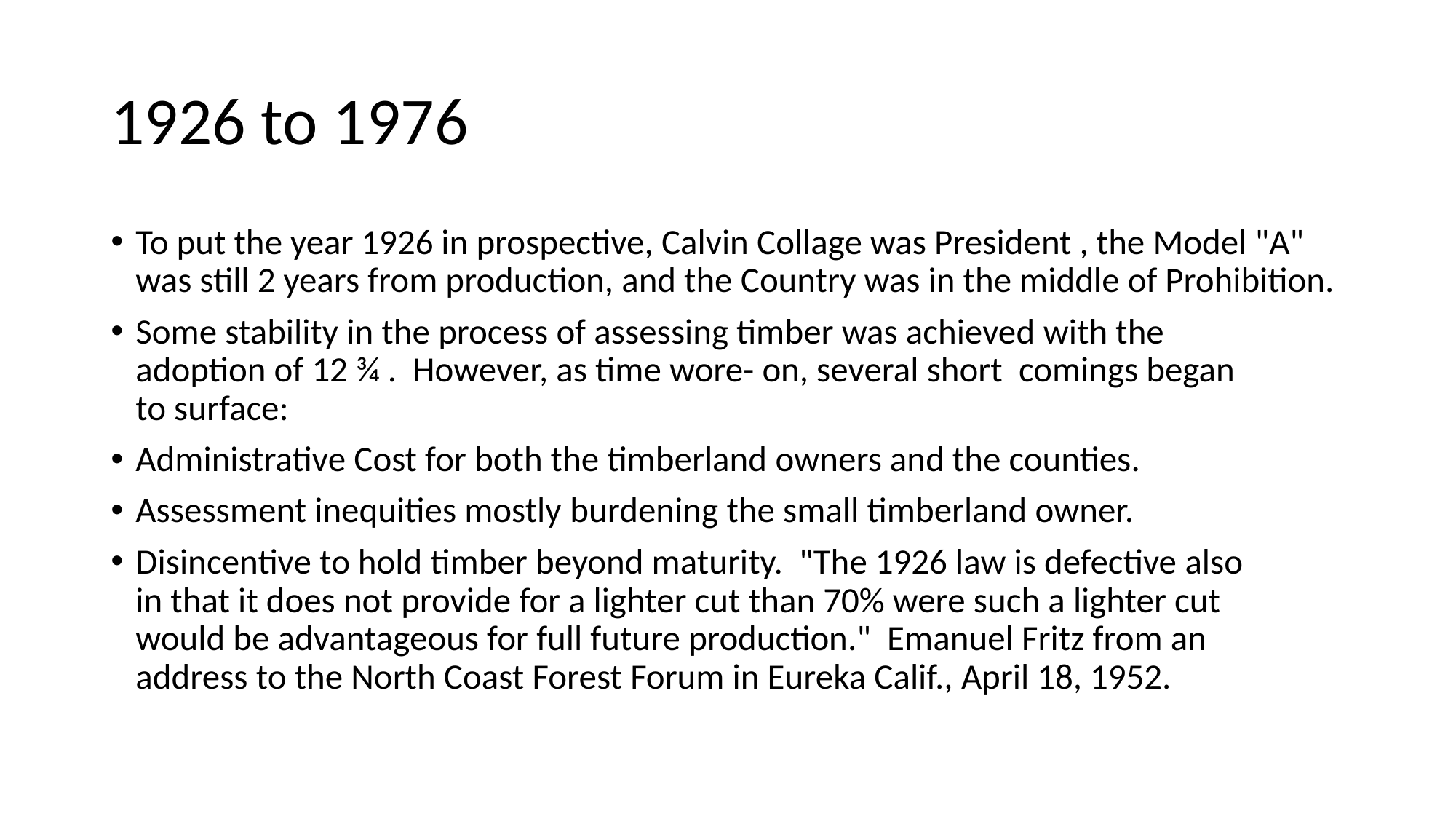

# 1926 to 1976
To put the year 1926 in prospective, Calvin Collage was President , the Model "A" was still 2 years from production, and the Country was in the middle of Prohibition.
Some stability in the process of assessing timber was achieved with the adoption of 12 ¾ .  However, as time wore- on, several short  comings began to surface:
Administrative Cost for both the timberland owners and the counties.
Assessment inequities mostly burdening the small timberland owner.
Disincentive to hold timber beyond maturity.  "The 1926 law is defective also in that it does not provide for a lighter cut than 70% were such a lighter cut would be advantageous for full future production."  Emanuel Fritz from an address to the North Coast Forest Forum in Eureka Calif., April 18, 1952.